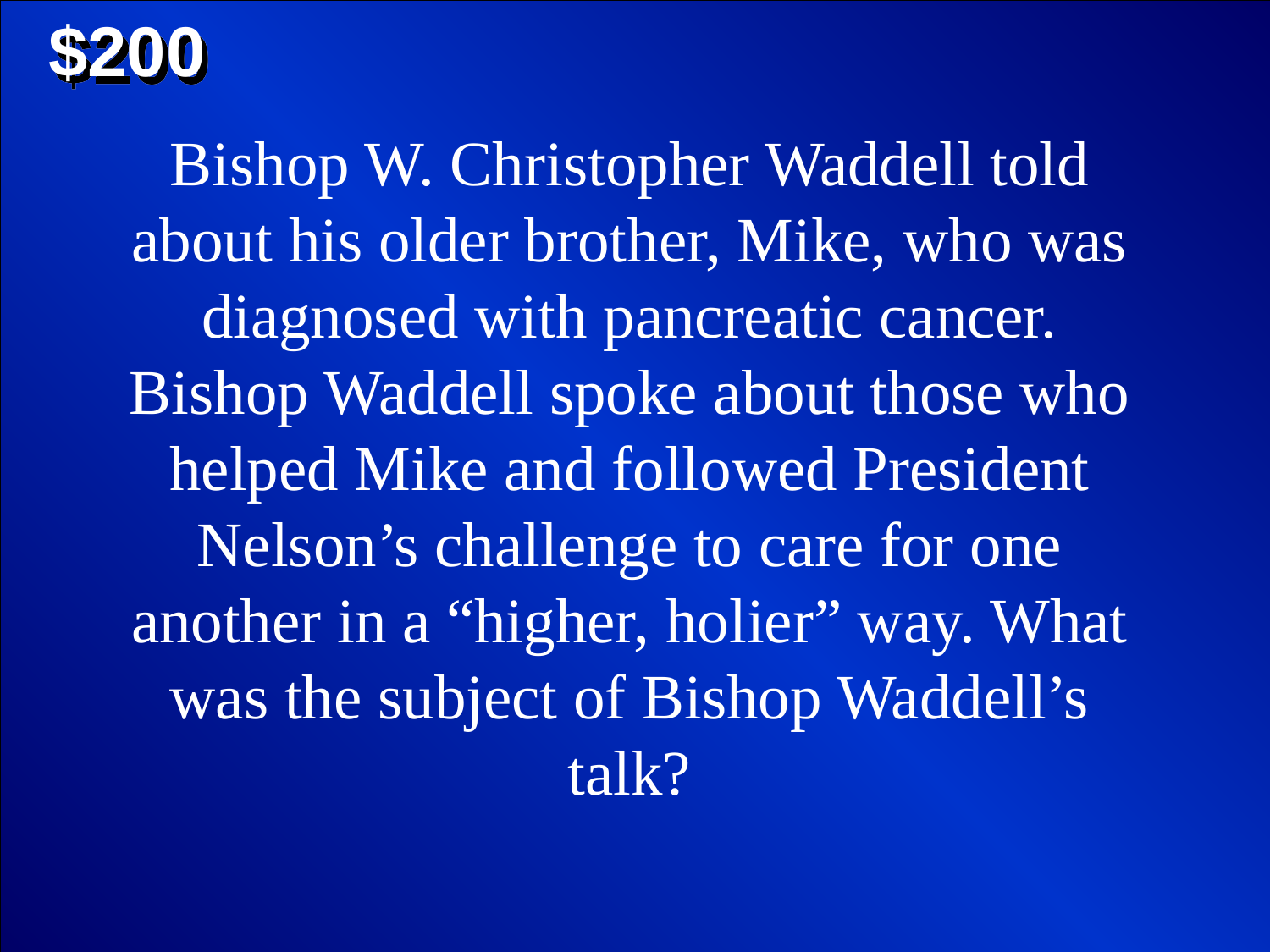

$200
Bishop W. Christopher Waddell told about his older brother, Mike, who was diagnosed with pancreatic cancer. Bishop Waddell spoke about those who helped Mike and followed President Nelson’s challenge to care for one another in a “higher, holier” way. What was the subject of Bishop Waddell’s talk?